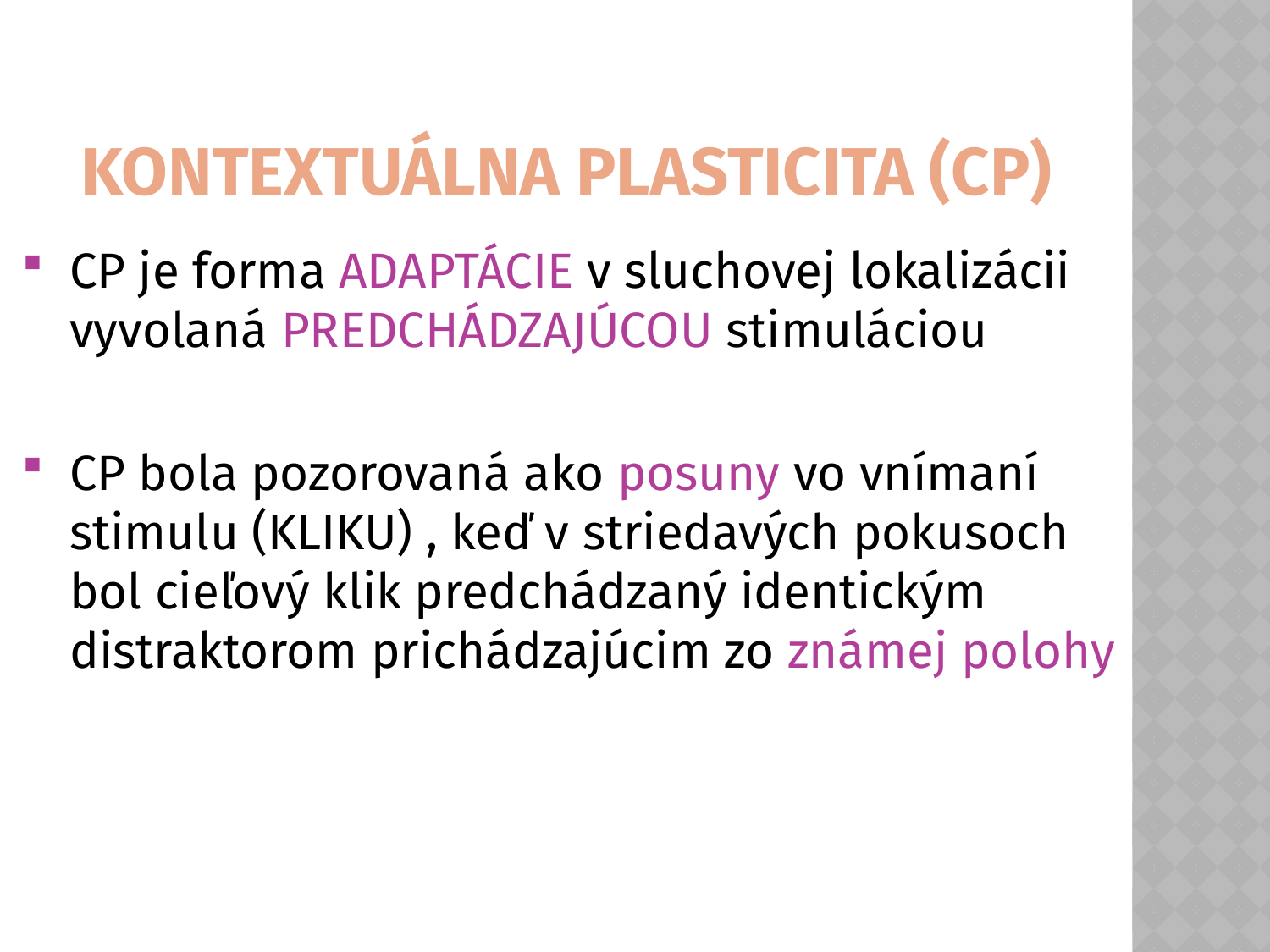

# Kontextuálna plasticita (CP)
CP je forma ADAPTÁCIE v sluchovej lokalizácii vyvolaná PREDCHÁDZAJÚCOU stimuláciou

CP bola pozorovaná ako posuny vo vnímaní stimulu (KLIKU) , keď v striedavých pokusoch bol cieľový klik predchádzaný identickým distraktorom prichádzajúcim zo známej polohy